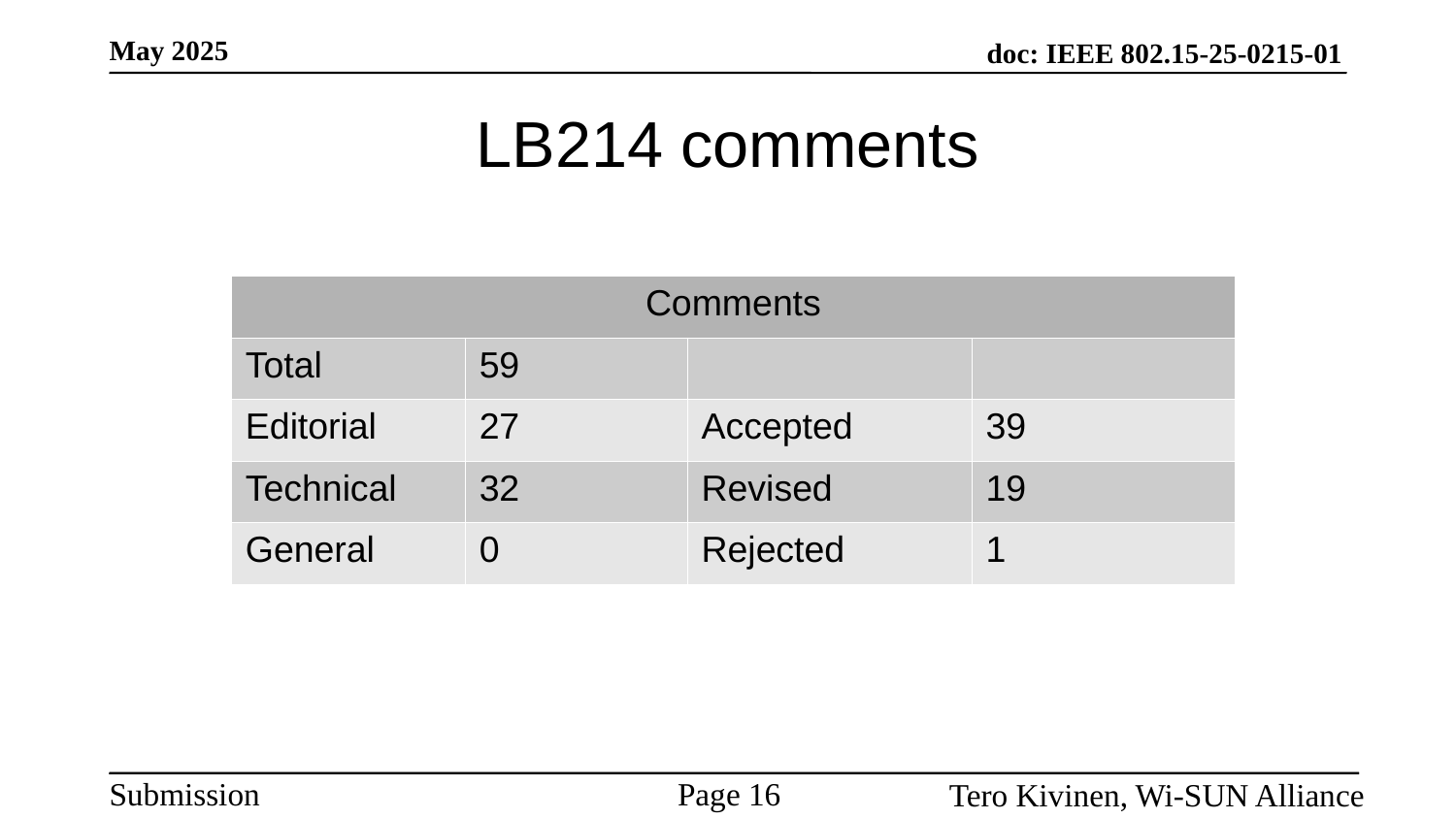

# LB214 comments
| Comments |  |  |  |
| --- | --- | --- | --- |
| Total | 59 |  |  |
| Editorial | 27 | Accepted | 39 |
| Technical | 32 | Revised | 19 |
| General | 0 | Rejected | 1 |